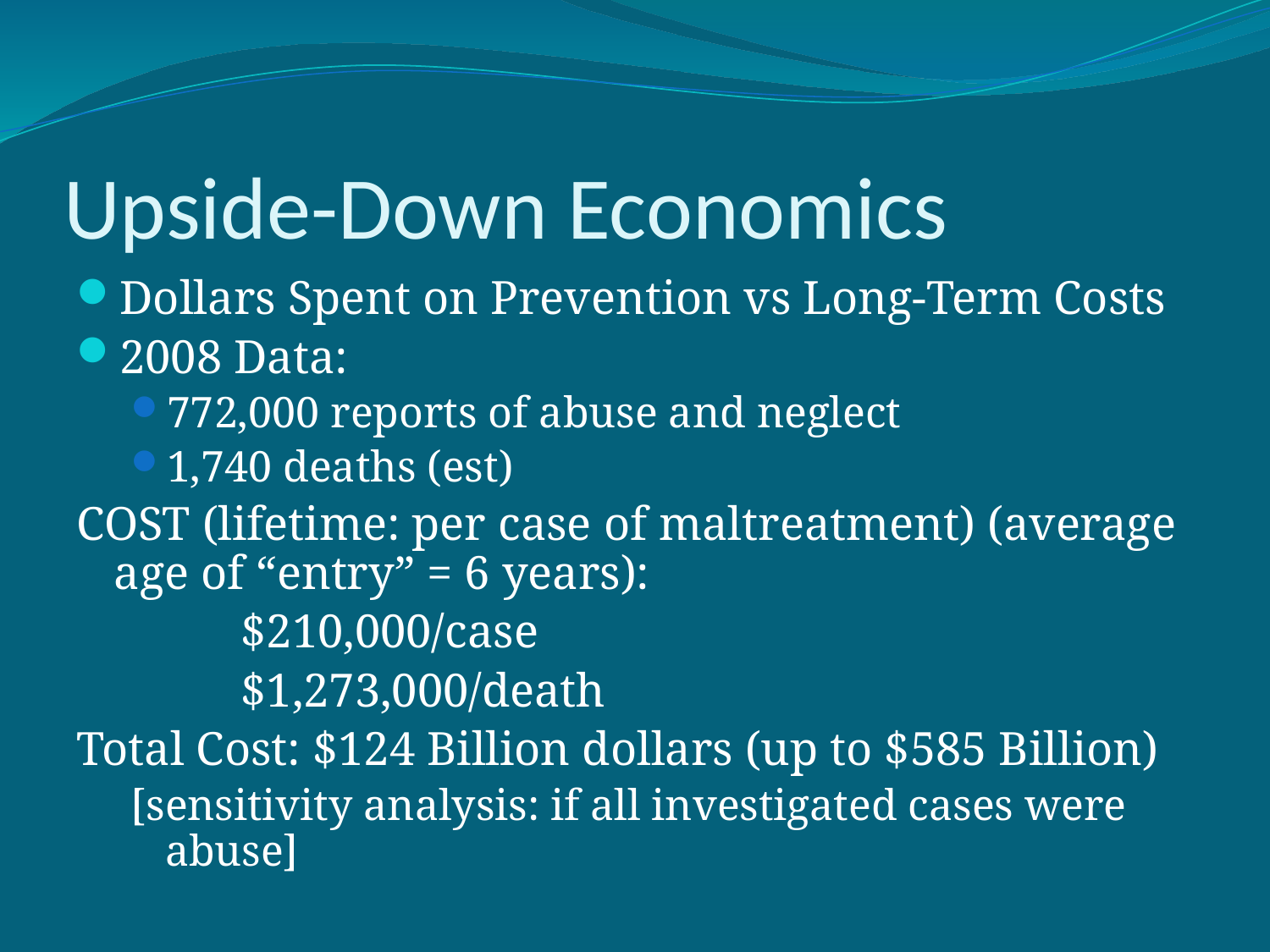

# Upside-Down Economics
Dollars Spent on Prevention vs Long-Term Costs
2008 Data:
772,000 reports of abuse and neglect
1,740 deaths (est)
COST (lifetime: per case of maltreatment) (average age of “entry” = 6 years):
		$210,000/case
		$1,273,000/death
Total Cost: $124 Billion dollars (up to $585 Billion)
[sensitivity analysis: if all investigated cases were abuse]